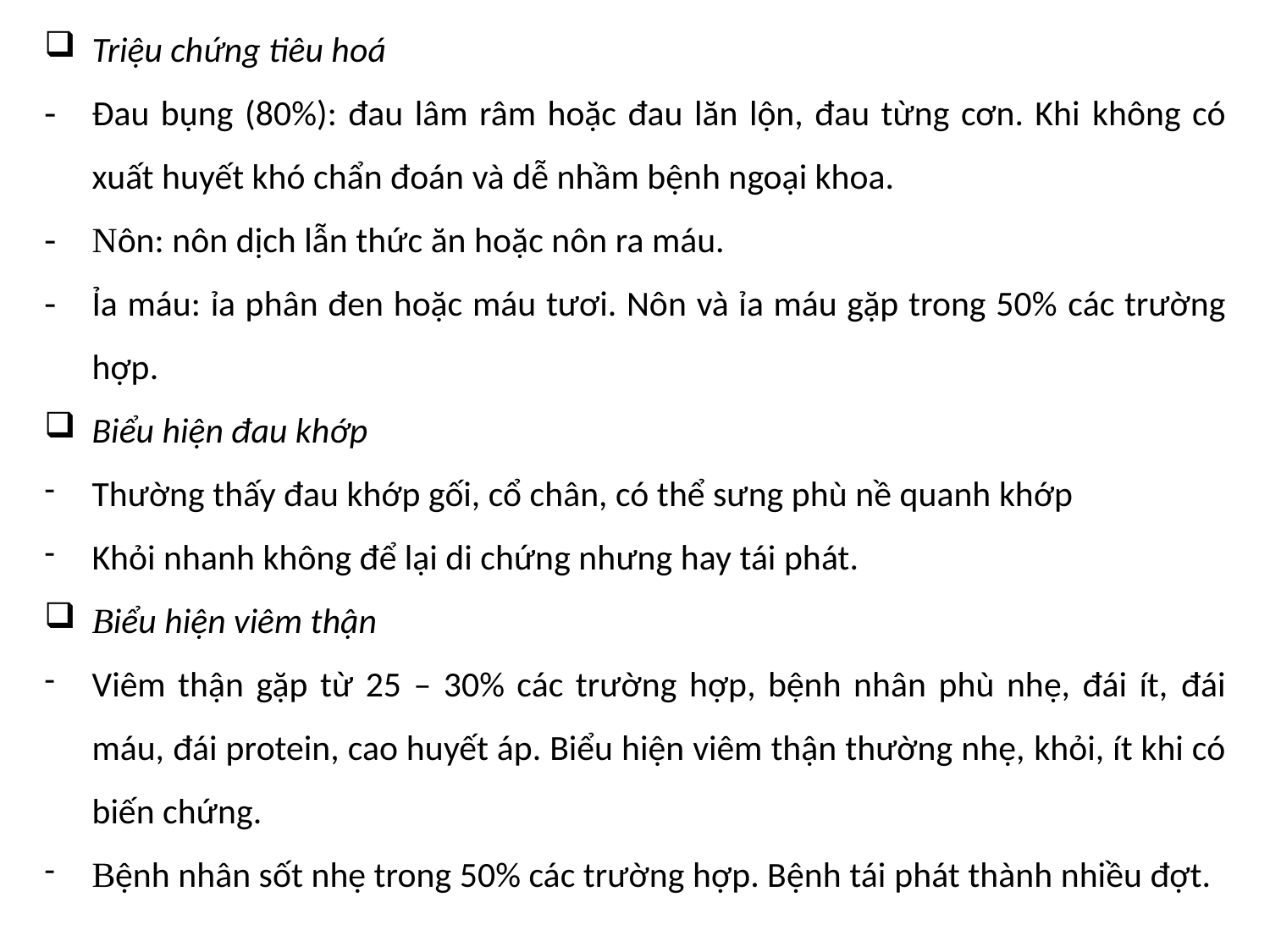

Triệu chứng tiêu hoá
Đau bụng (80%): đau lâm râm hoặc đau lăn lộn, đau từng cơn. Khi không có xuất huyết khó chẩn đoán và dễ nhầm bệnh ngoại khoa.
Nôn: nôn dịch lẫn thức ăn hoặc nôn ra máu.
Ỉa máu: ỉa phân đen hoặc máu tươi. Nôn và ỉa máu gặp trong 50% các trường hợp.
Biểu hiện đau khớp
Thường thấy đau khớp gối, cổ chân, có thể sưng phù nề quanh khớp
Khỏi nhanh không để lại di chứng nhưng hay tái phát.
Biểu hiện viêm thận
Viêm thận gặp từ 25 – 30% các trường hợp, bệnh nhân phù nhẹ, đái ít, đái máu, đái protein, cao huyết áp. Biểu hiện viêm thận thường nhẹ, khỏi, ít khi có biến chứng.
Bệnh nhân sốt nhẹ trong 50% các trường hợp. Bệnh tái phát thành nhiều đợt.